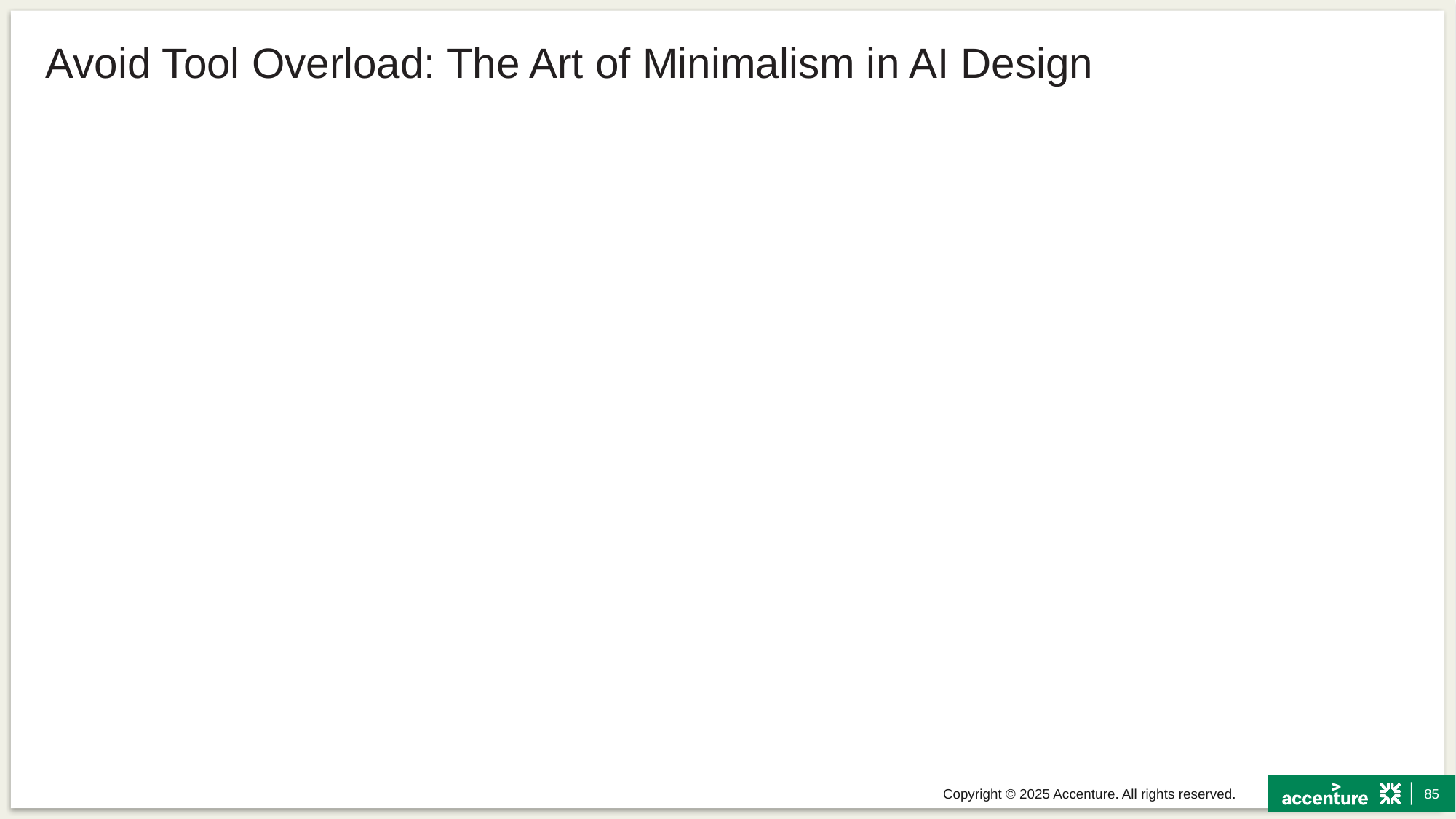

# Avoid Tool Overload: The Art of Minimalism in AI Design